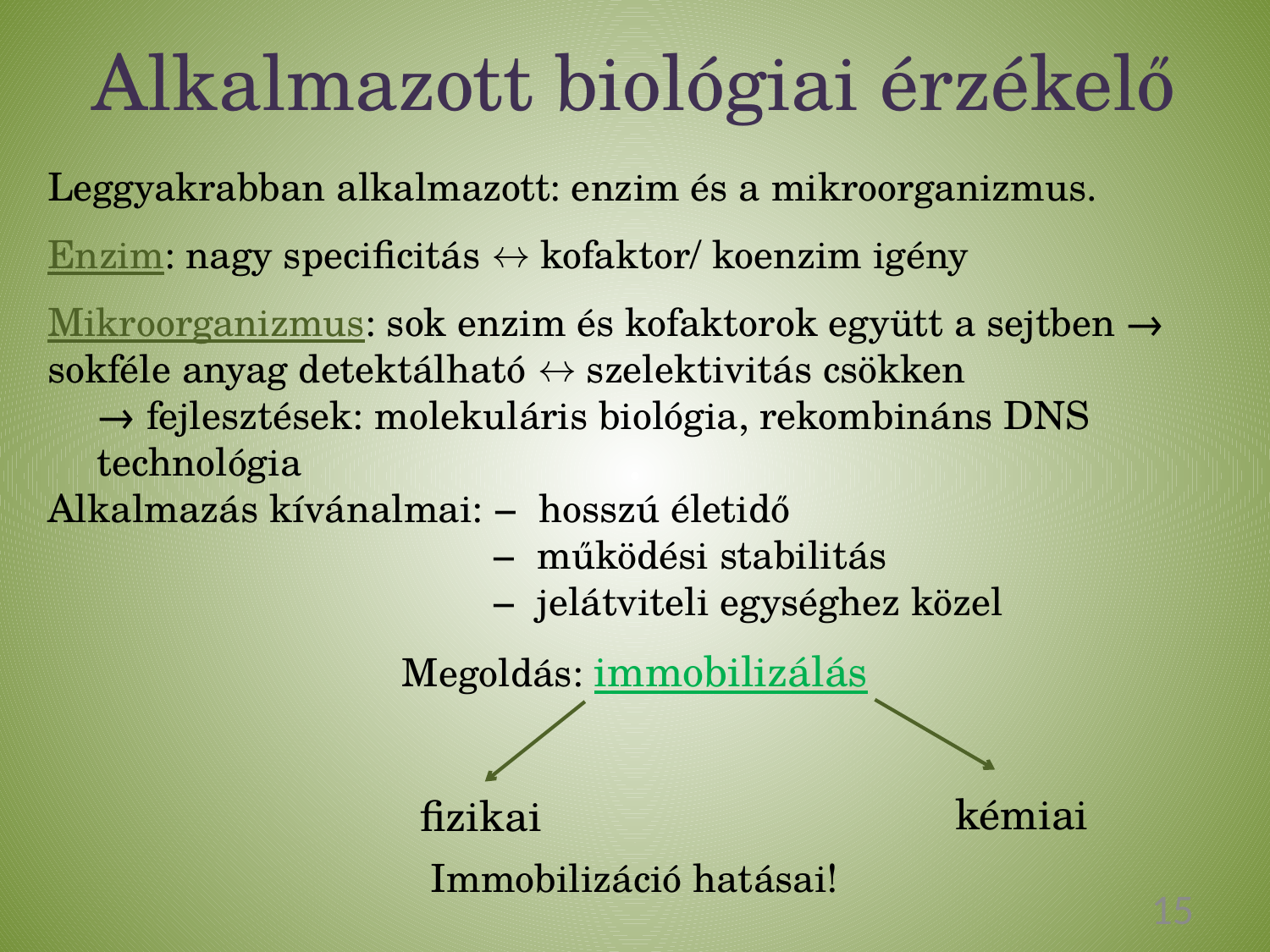

# Alkalmazott biológiai érzékelő
Leggyakrabban alkalmazott: enzim és a mikroorganizmus.
Enzim: nagy specificitás ↔ kofaktor/ koenzim igény
Mikroorganizmus: sok enzim és kofaktorok együtt a sejtben → sokféle anyag detektálható ↔ szelektivitás csökken
→ fejlesztések: molekuláris biológia, rekombináns DNS technológia
Alkalmazás kívánalmai: −  hosszú életidő
működési stabilitás
jelátviteli egységhez közel
Megoldás: immobilizálás
kémiai
fizikai
Immobilizáció hatásai!
15